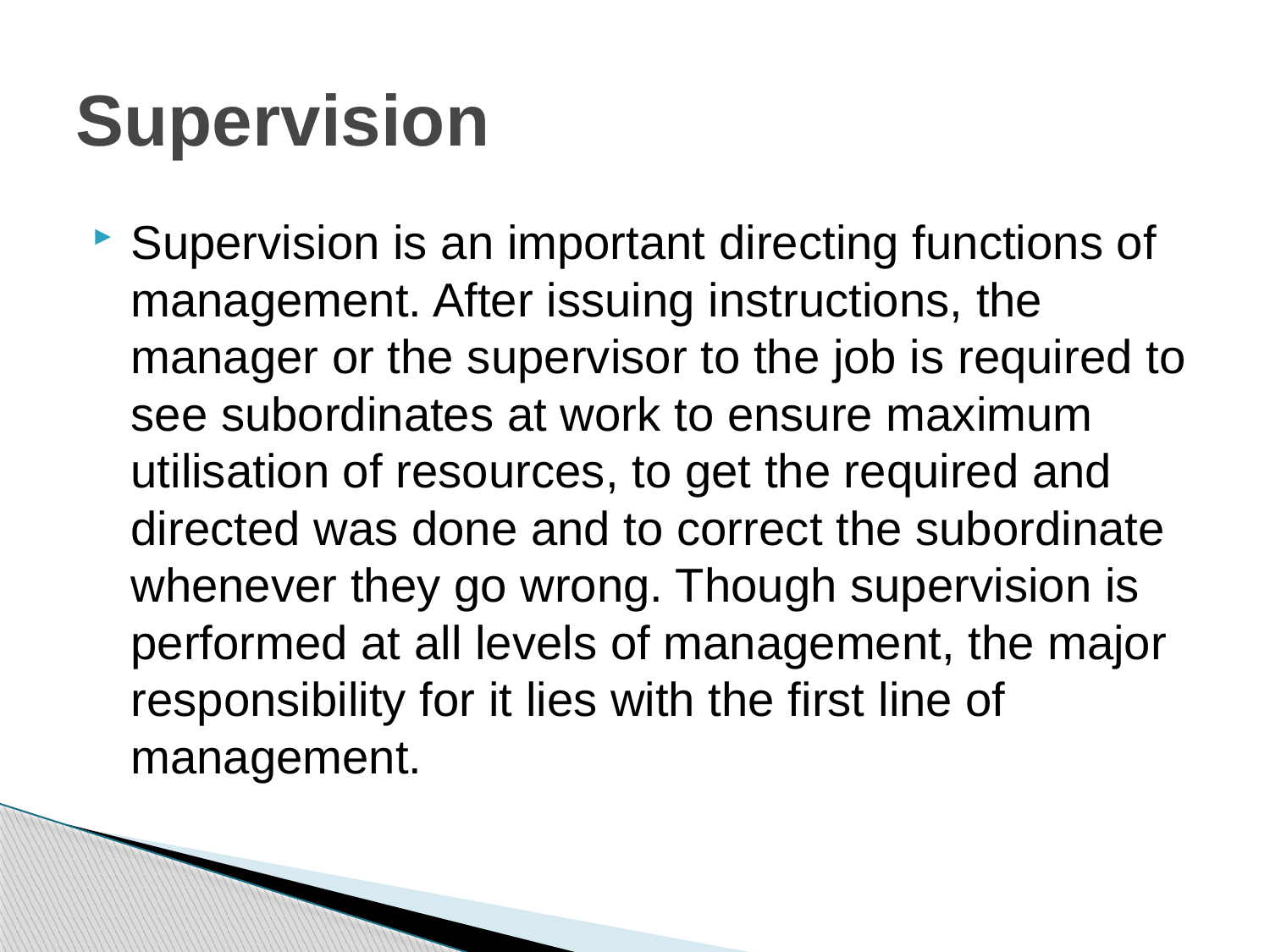

# Supervision
Supervision is an important directing functions of management. After issuing instructions, the manager or the supervisor to the job is required to see subordinates at work to ensure maximum utilisation of resources, to get the required and directed was done and to correct the subordinate whenever they go wrong. Though supervision is performed at all levels of management, the major responsibility for it lies with the first line of management.